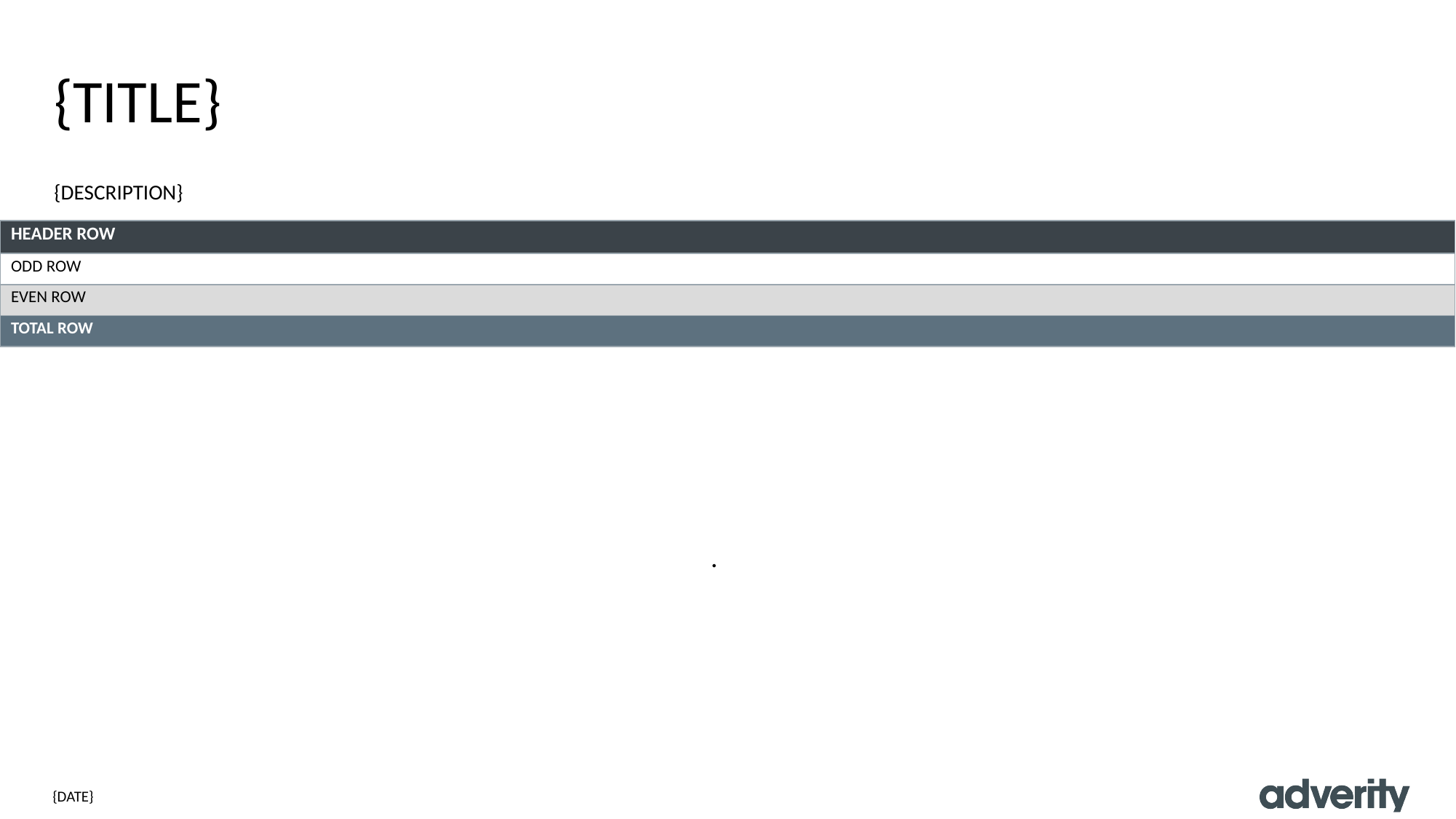

# {TITLE}
{DESCRIPTION}
| HEADER ROW |
| --- |
| ODD ROW |
| EVEN ROW |
| TOTAL ROW |
.
{DATE}